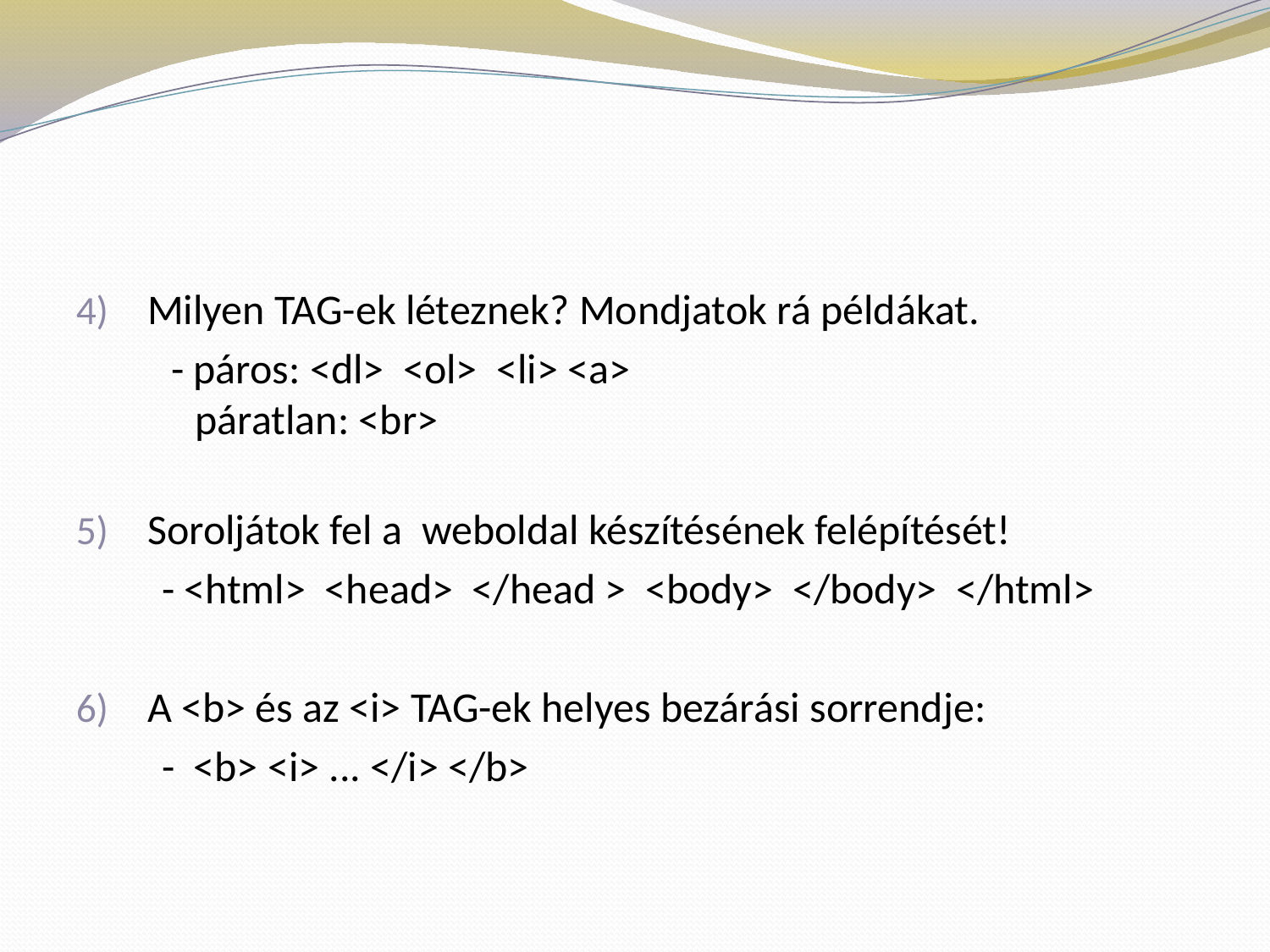

#
Milyen TAG-ek léteznek? Mondjatok rá példákat.
          - páros: <dl>  <ol>  <li> <a>
     páratlan: <br>
Soroljátok fel a  weboldal készítésének felépítését!
         - <html>  <head>  </head >  <body>  </body>  </html>

A <b> és az <i> TAG-ek helyes bezárási sorrendje:
         -  <b> <i> ... </i> </b>